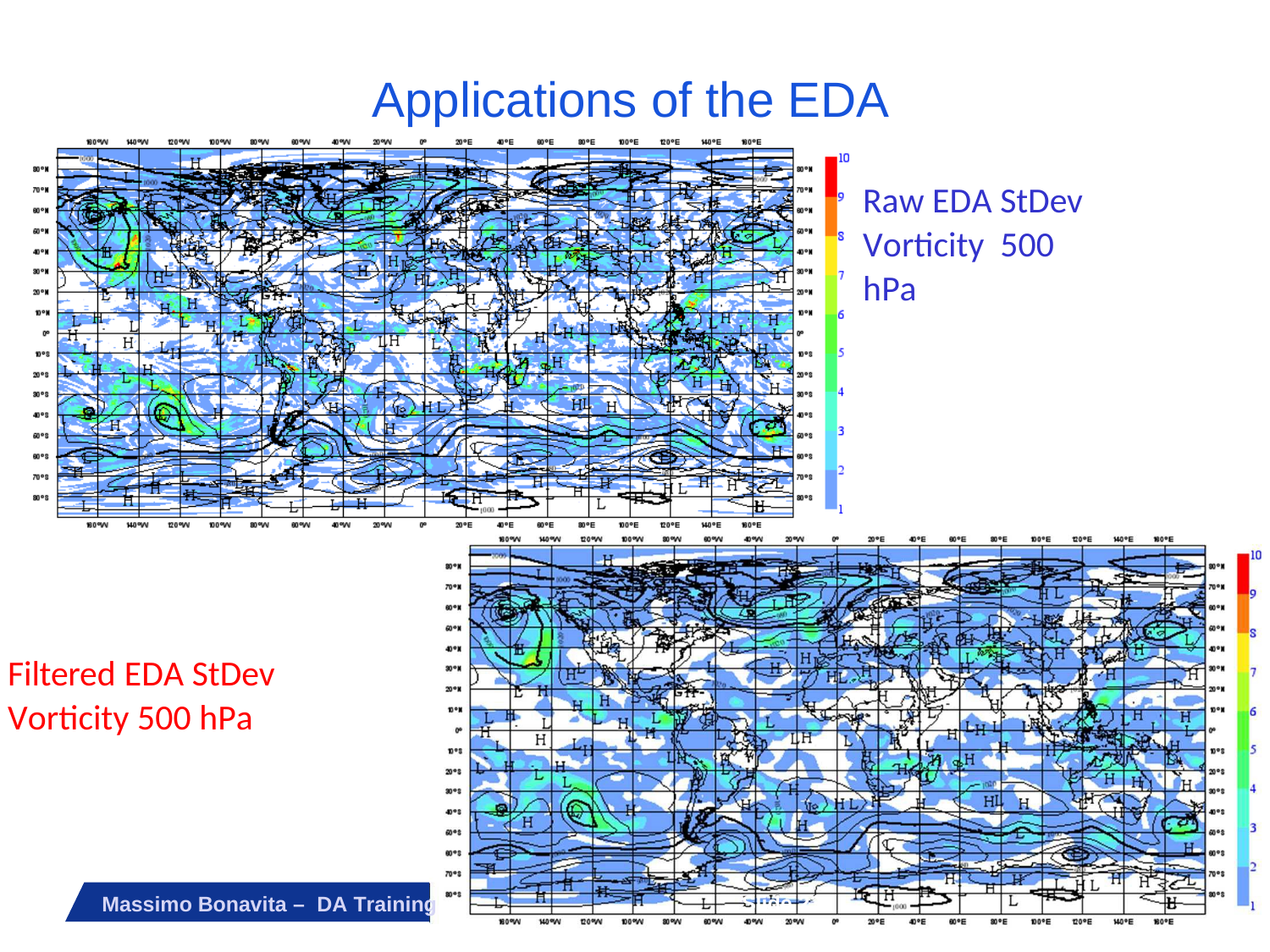

# Applications of the EDA

Raw EDA StDev Vorticity  500 hPa
Course 2014 - EDA

Filtered EDA StDev Vorticity 500 hPa

Slide 23
Massimo Bonavita –  DA Training